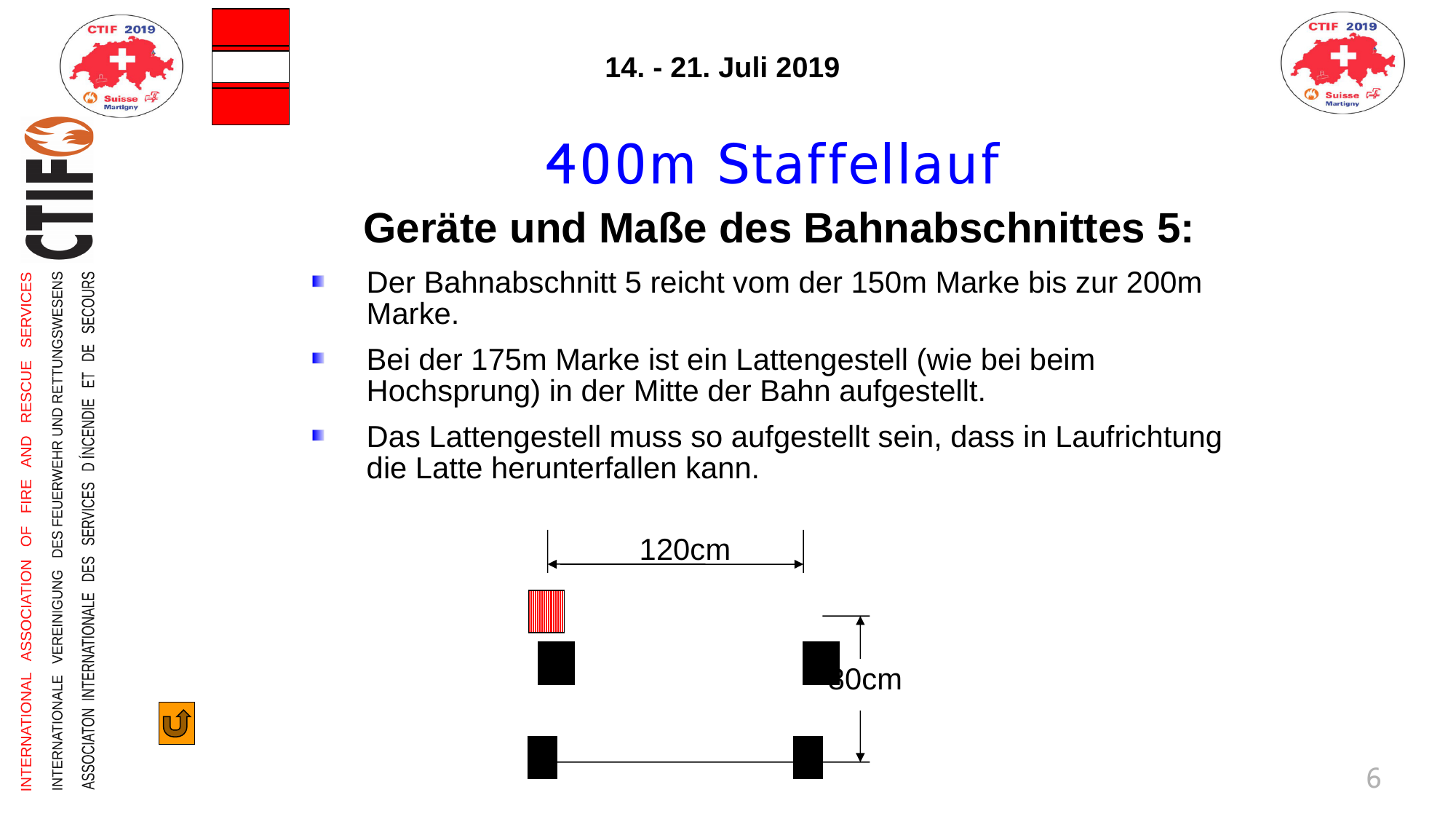

400m Staffellauf
Geräte und Maße des Bahnabschnittes 5:
Der Bahnabschnitt 5 reicht vom der 150m Marke bis zur 200m Marke.
Bei der 175m Marke ist ein Lattengestell (wie bei beim Hochsprung) in der Mitte der Bahn aufgestellt.
Das Lattengestell muss so aufgestellt sein, dass in Laufrichtung die Latte herunterfallen kann.

120cm

80cm